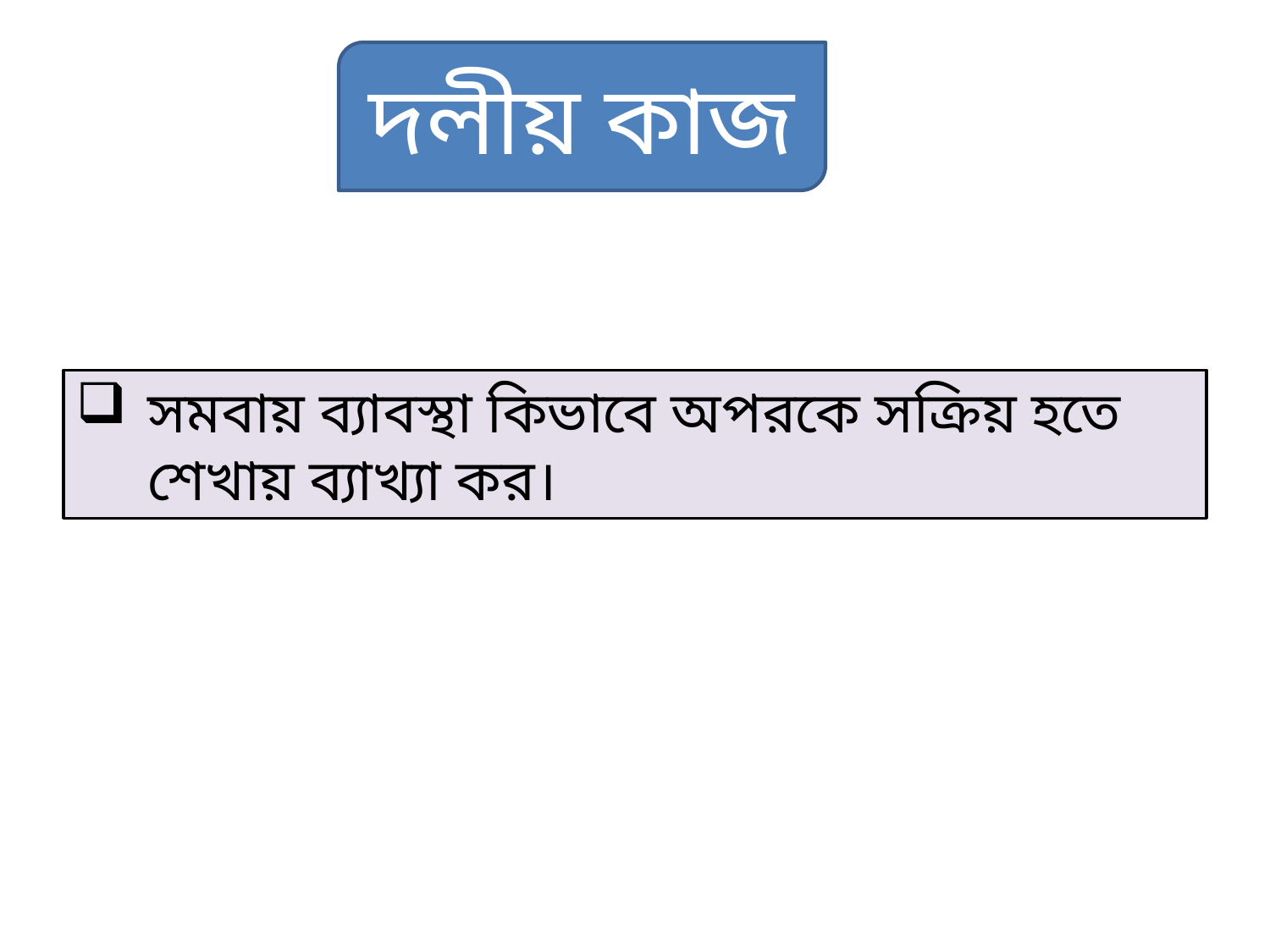

দলীয় কাজ
সমবায় ব্যাবস্থা কিভাবে অপরকে সক্রিয় হতে শেখায় ব্যাখ্যা কর।